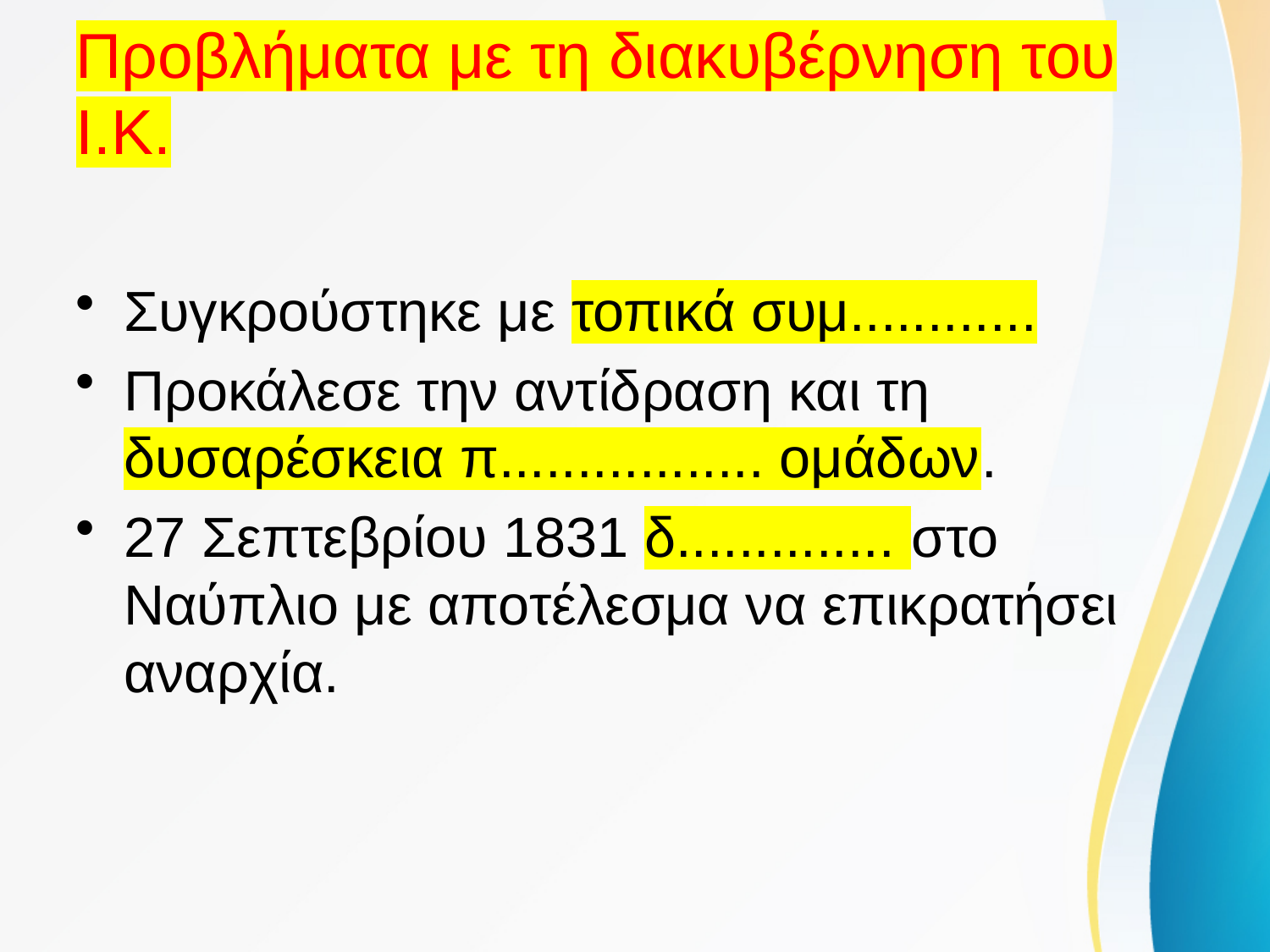

# Προβλήματα με τη διακυβέρνηση του Ι.Κ.
Συγκρούστηκε με τοπικά συμ............
Προκάλεσε την αντίδραση και τη δυσαρέσκεια π................. ομάδων.
27 Σεπτεβρίου 1831 δ.............. στο Ναύπλιο με αποτέλεσμα να επικρατήσει αναρχία.